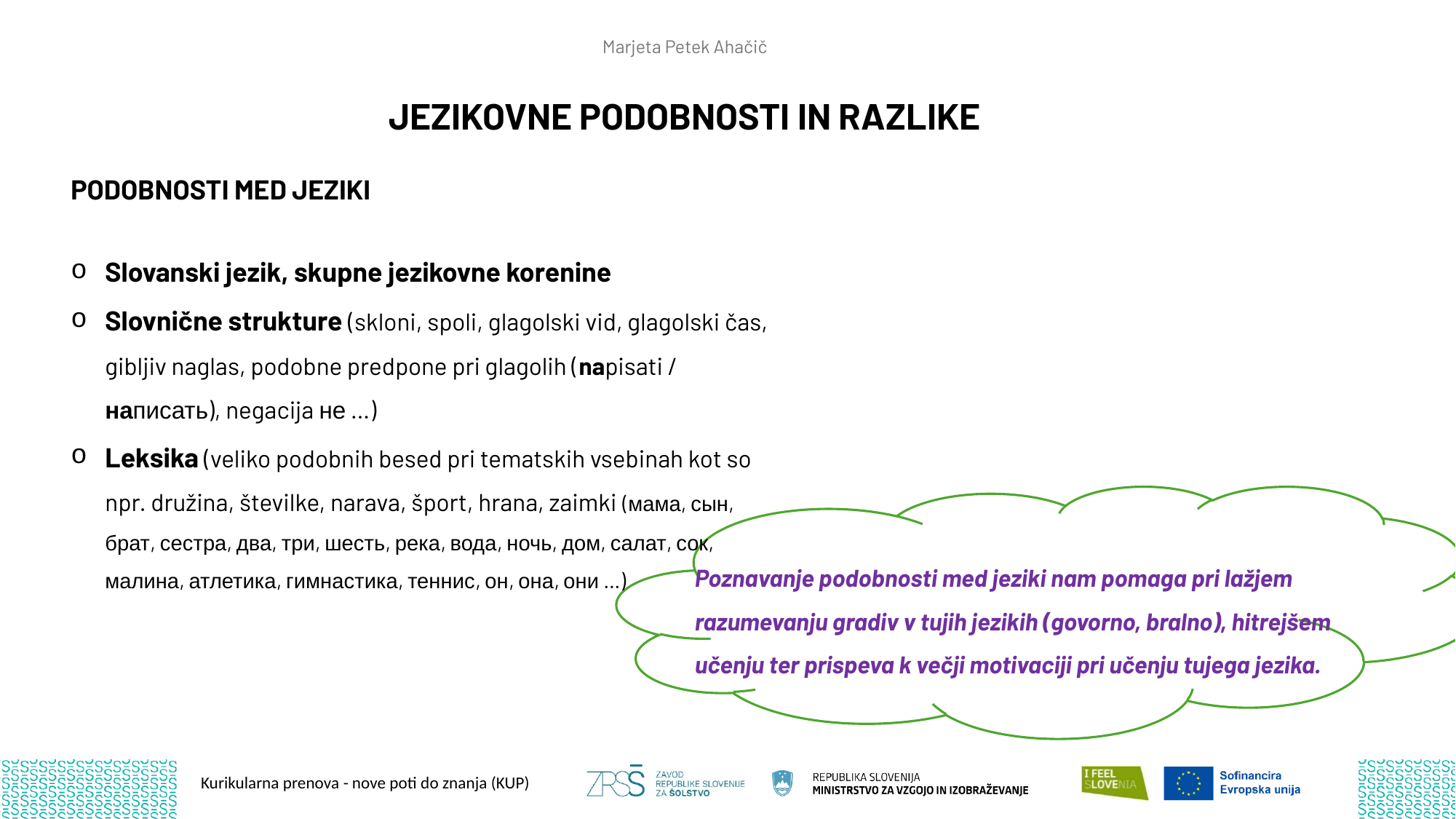

Marjeta Petek Ahačič
JEZIKOVNE PODOBNOSTI IN RAZLIKE
PODOBNOSTI MED JEZIKI

Slovanski jezik, skupne jezikovne korenine
Slovnične strukture (skloni, spoli, glagolski vid, glagolski čas, gibljiv naglas, podobne predpone pri glagolih (napisati / написать), negacija не …)
Leksika (veliko podobnih besed pri tematskih vsebinah kot so npr. družina, številke, narava, šport, hrana, zaimki (мама, сын, брат, сестра, два, три, шесть, река, вода, ночь, дом, салат, сок, малина, атлетика, гимнастика, теннис, он, она, они …)

Poznavanje podobnosti med jeziki nam pomaga pri lažjem razumevanju gradiv v tujih jezikih (govorno, bralno), hitrejšem učenju ter prispeva k večji motivaciji pri učenju tujega jezika.